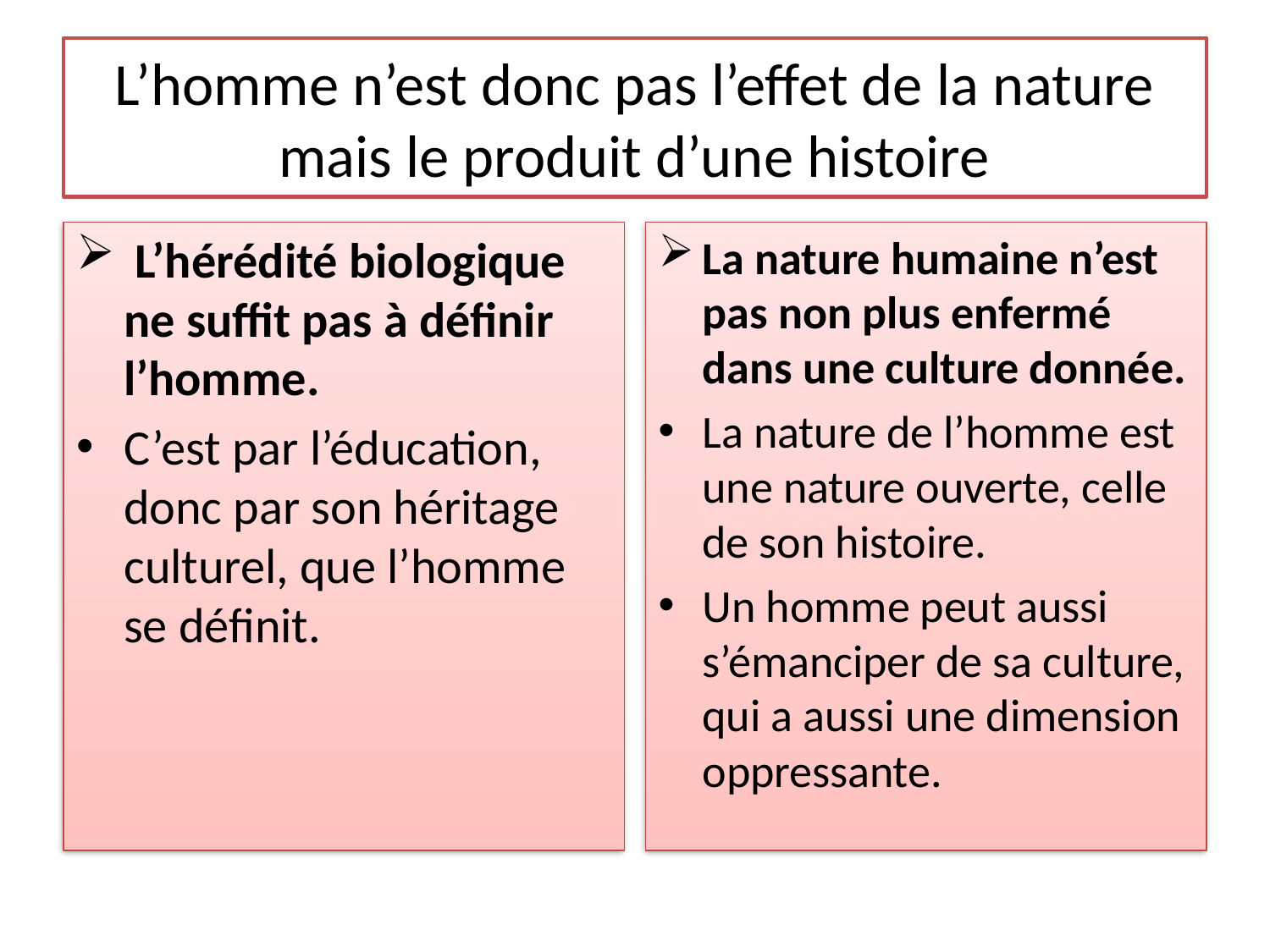

# L’homme n’est donc pas l’effet de la nature mais le produit d’une histoire
 L’hérédité biologique ne suffit pas à définir l’homme.
C’est par l’éducation, donc par son héritage culturel, que l’homme se définit.
La nature humaine n’est pas non plus enfermé dans une culture donnée.
La nature de l’homme est une nature ouverte, celle de son histoire.
Un homme peut aussi s’émanciper de sa culture, qui a aussi une dimension oppressante.